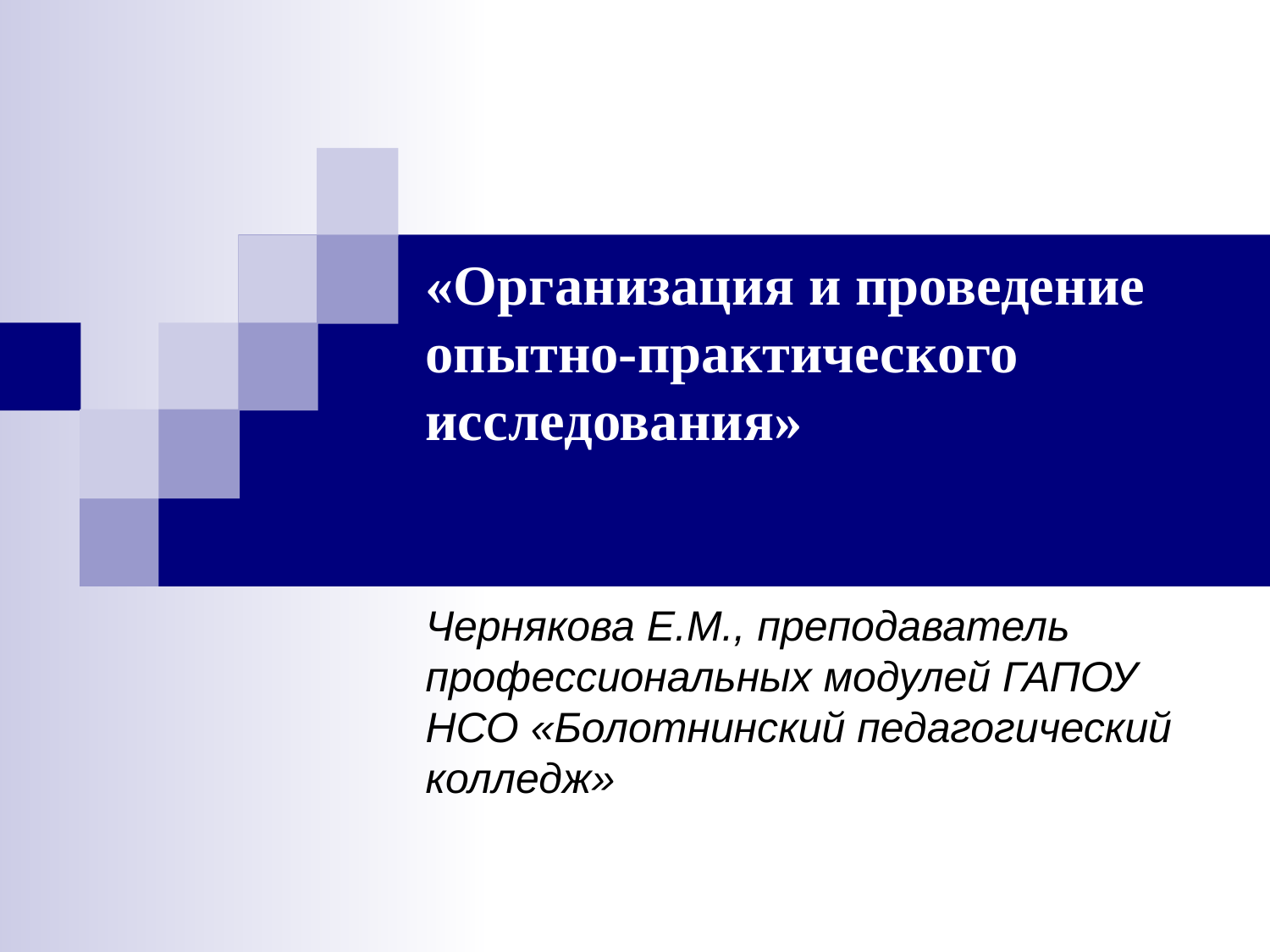

# «Организация и проведение опытно-практического исследования»
Чернякова Е.М., преподаватель профессиональных модулей ГАПОУ НСО «Болотнинский педагогический колледж»